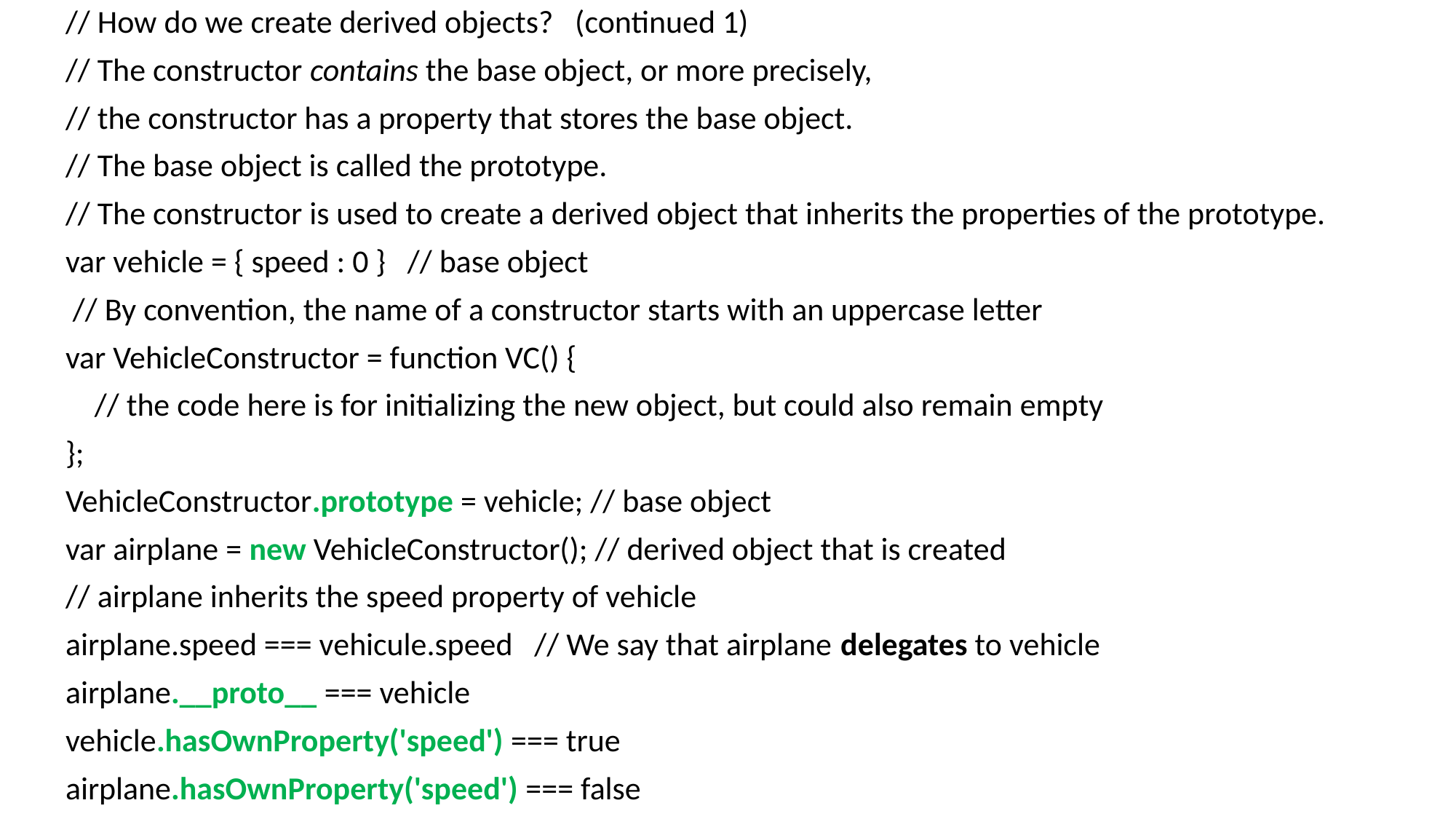

// How do we create derived objects?   (continued 1)
// The constructor contains the base object, or more precisely,
// the constructor has a property that stores the base object.
// The base object is called the prototype.
// The constructor is used to create a derived object that inherits the properties of the prototype.
var vehicle = { speed : 0 }   // base object
 // By convention, the name of a constructor starts with an uppercase letter
var VehicleConstructor = function VC() {
    // the code here is for initializing the new object, but could also remain empty
};
VehicleConstructor.prototype = vehicle; // base object
var airplane = new VehicleConstructor(); // derived object that is created
// airplane inherits the speed property of vehicle
airplane.speed === vehicule.speed   // We say that airplane delegates to vehicle
airplane.__proto__ === vehicle
vehicle.hasOwnProperty('speed') === true
airplane.hasOwnProperty('speed') === false